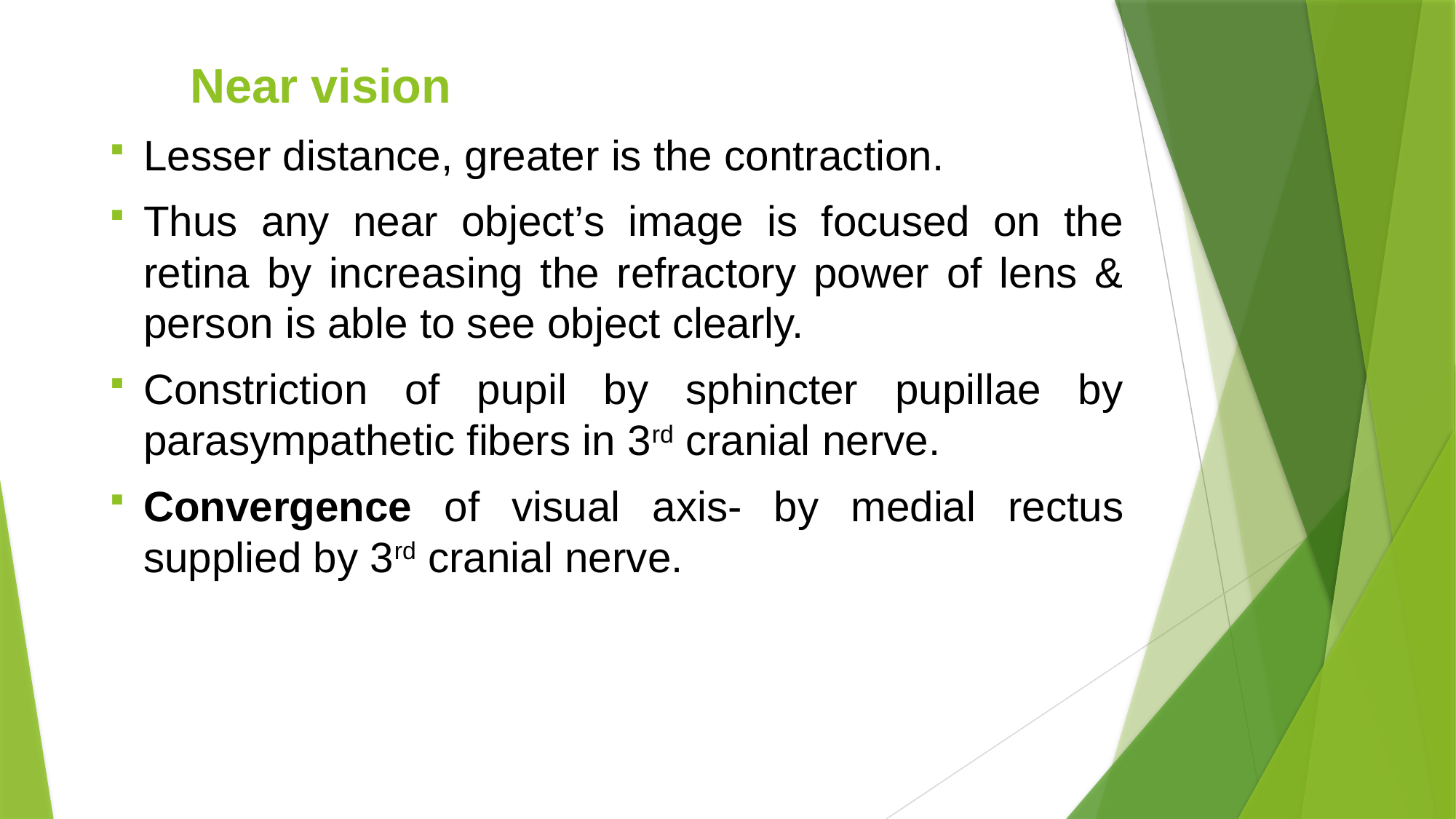

Near vision
Lesser distance, greater is the contraction.
Thus any near object’s image is focused on the retina by increasing the refractory power of lens & person is able to see object clearly.
Constriction of pupil by sphincter pupillae by parasympathetic fibers in 3rd cranial nerve.
Convergence of visual axis- by medial rectus supplied by 3rd cranial nerve.